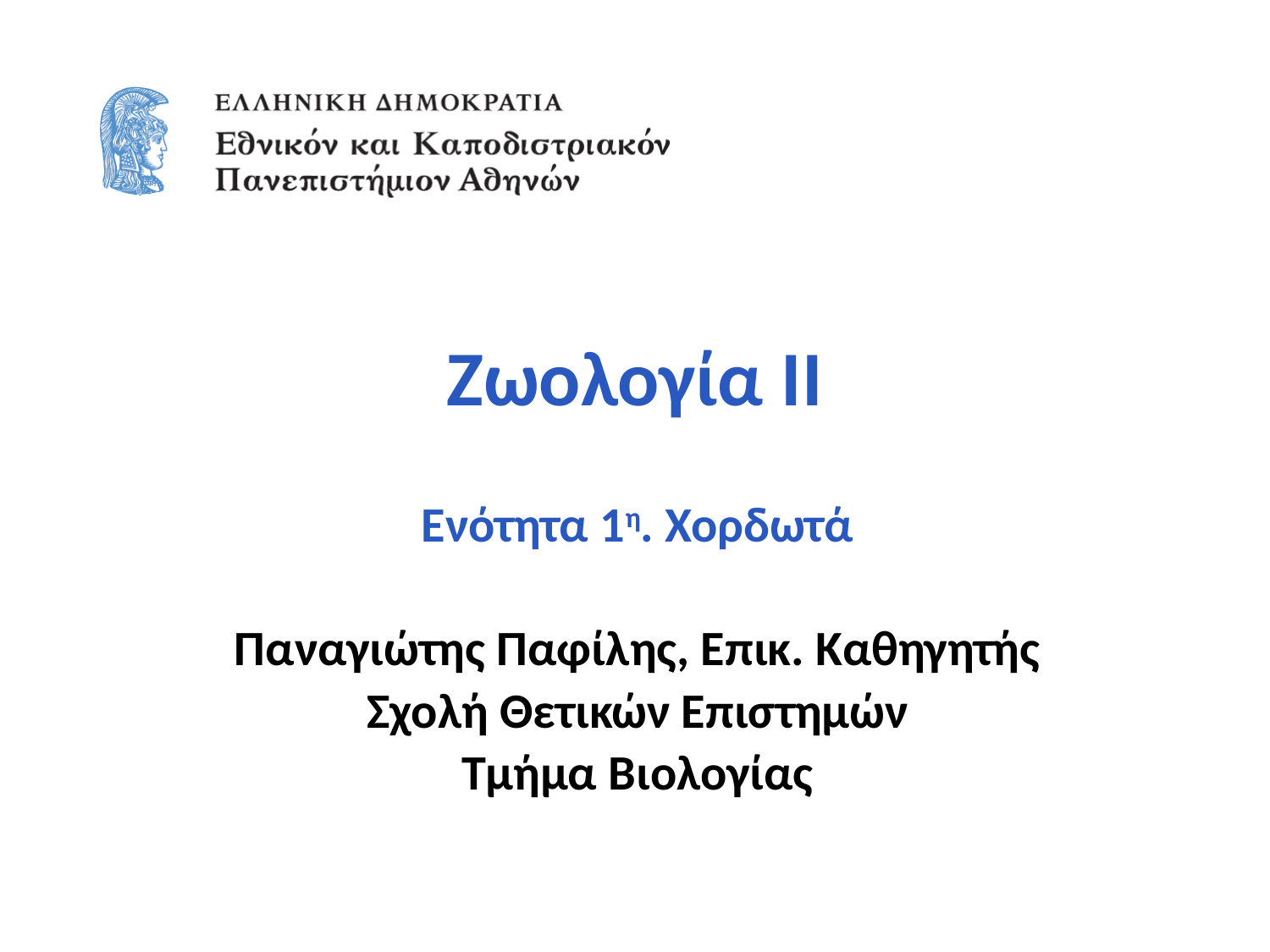

# Ζωολογία ΙΙ
Ενότητα 1η. Χορδωτά

Παναγιώτης Παφίλης, Επικ. Καθηγητής
Σχολή Θετικών Επιστημών
Τμήμα Βιολογίας